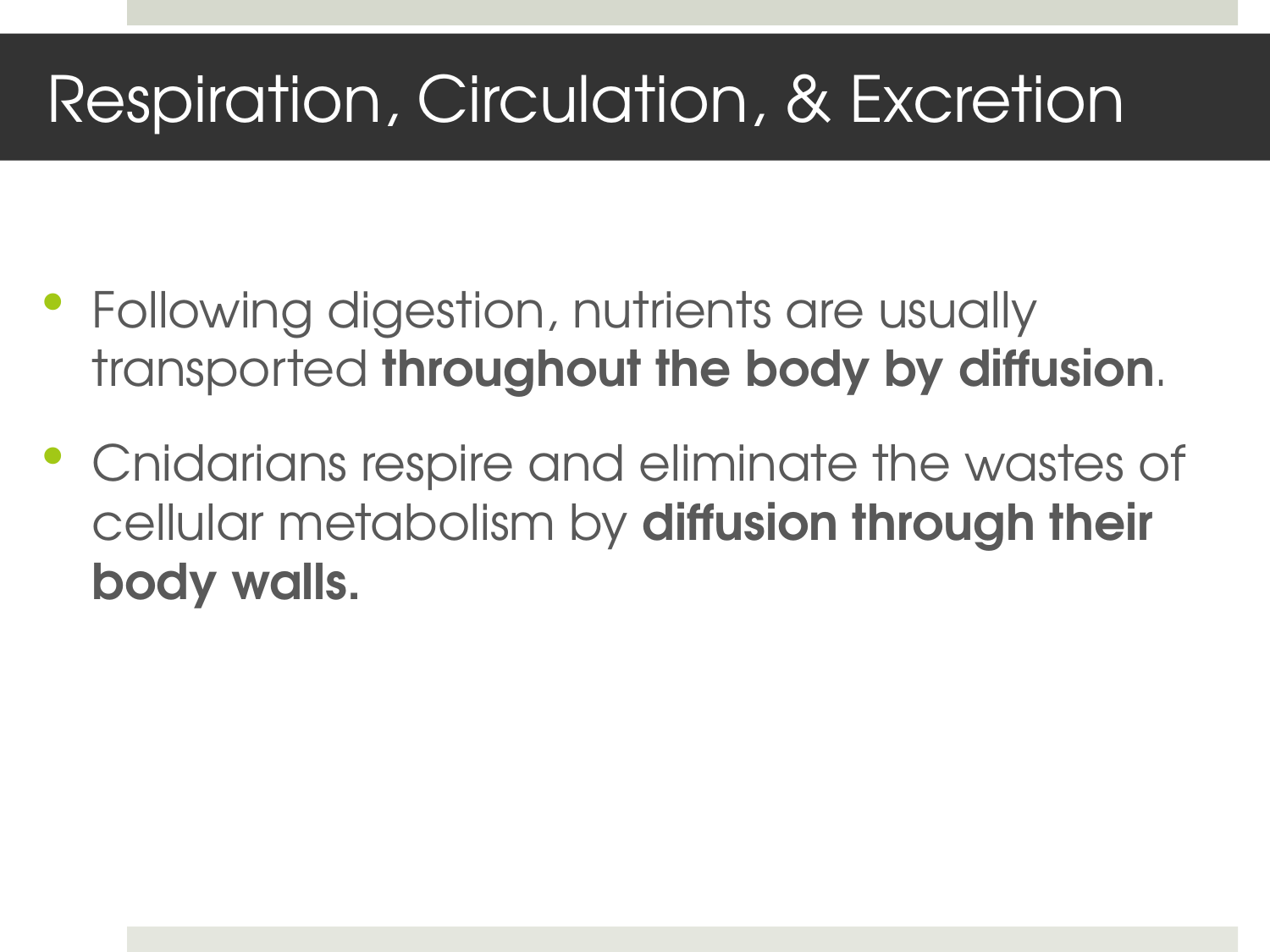

# Respiration, Circulation, & Excretion
Following digestion, nutrients are usually transported throughout the body by diffusion.
Cnidarians respire and eliminate the wastes of cellular metabolism by diffusion through their body walls.